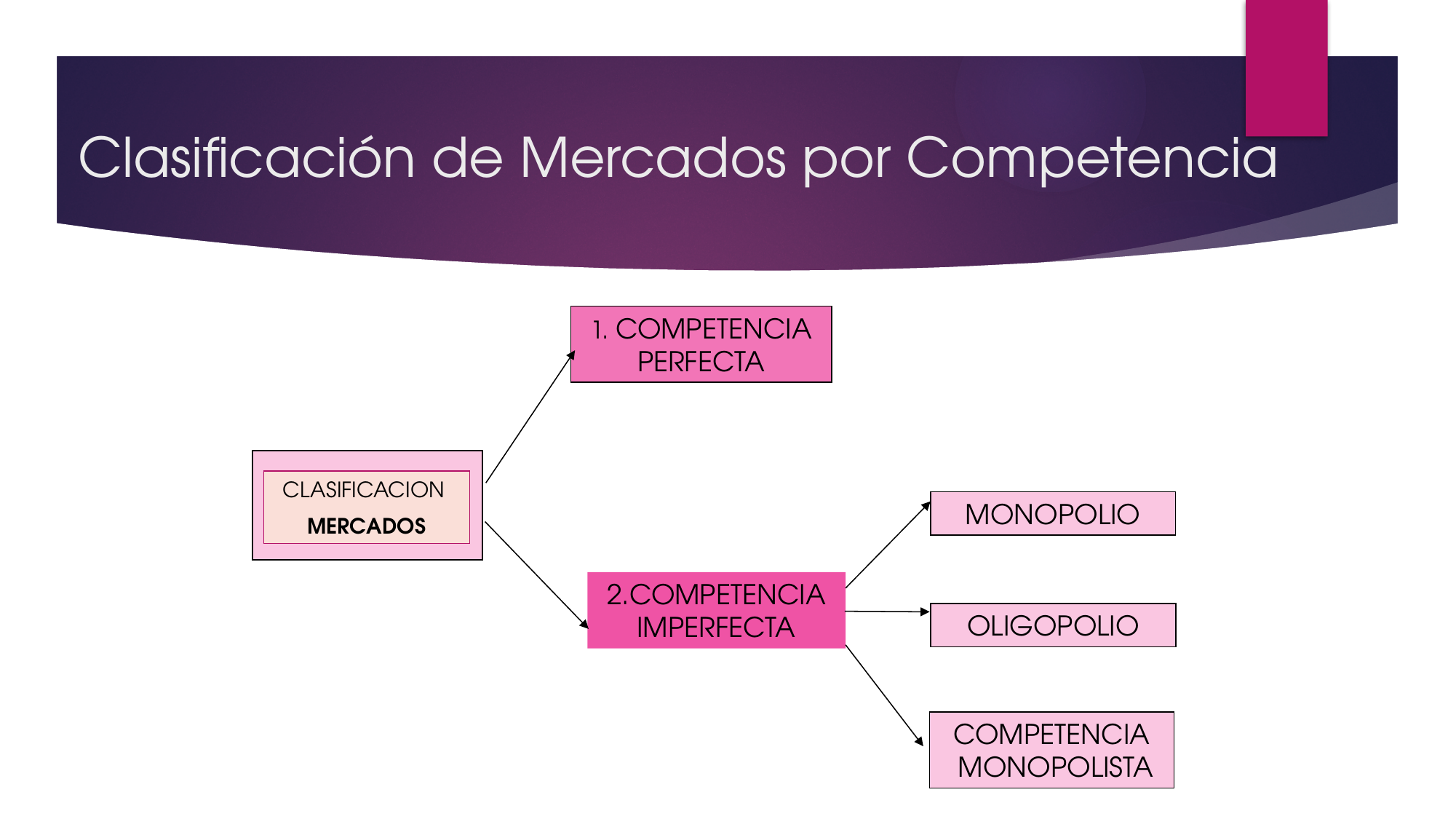

# Clasificación de Mercados por Competencia
1. COMPETENCIA PERFECTA

CLASIFICACION
MERCADOS
MONOPOLIO
2.COMPETENCIA IMPERFECTA
OLIGOPOLIO
COMPETENCIA
 MONOPOLISTA